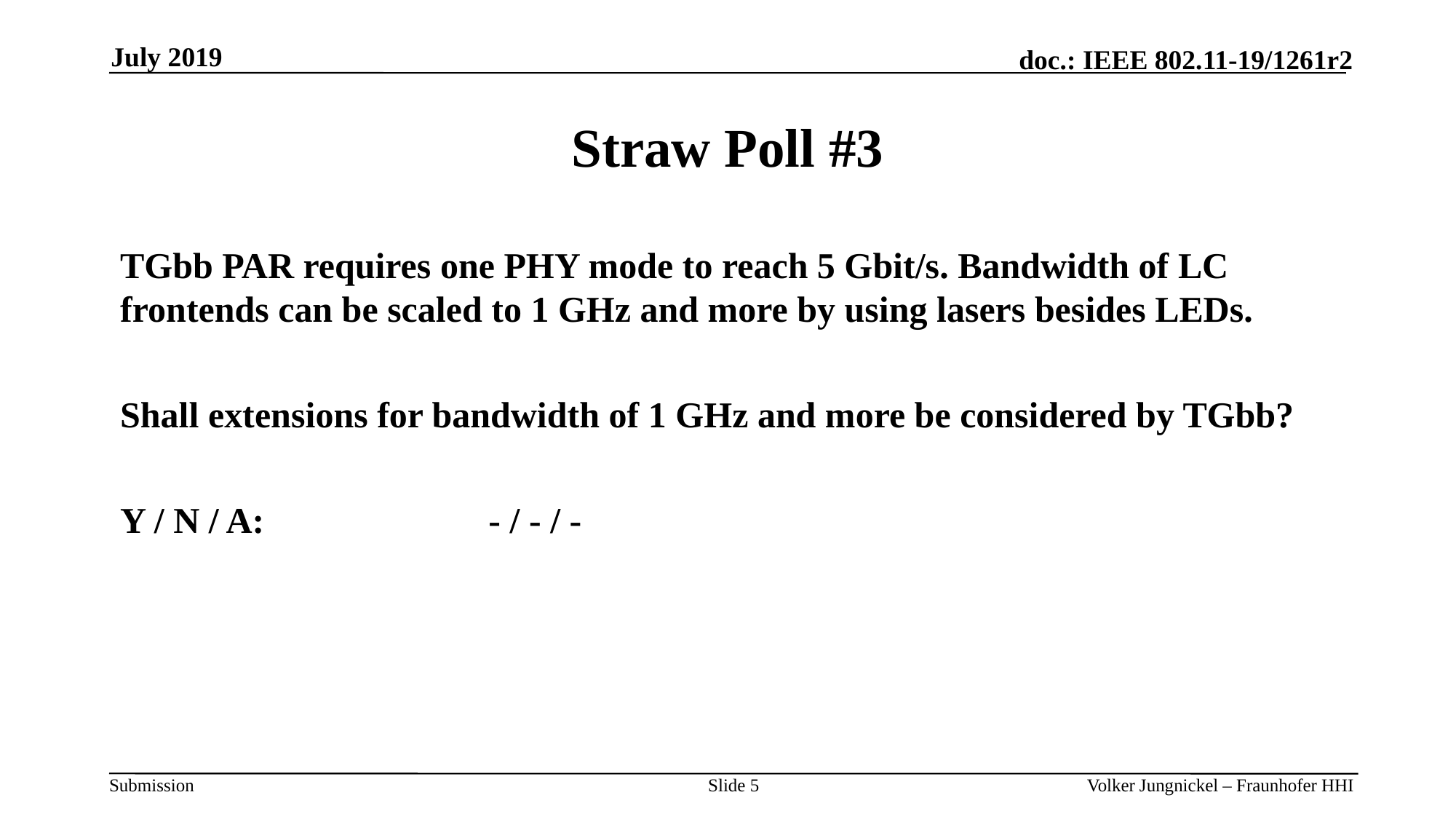

July 2019
# Straw Poll #3
TGbb PAR requires one PHY mode to reach 5 Gbit/s. Bandwidth of LC frontends can be scaled to 1 GHz and more by using lasers besides LEDs.

Shall extensions for bandwidth of 1 GHz and more be considered by TGbb?

Y / N / A: 		- / - / -
Slide 5